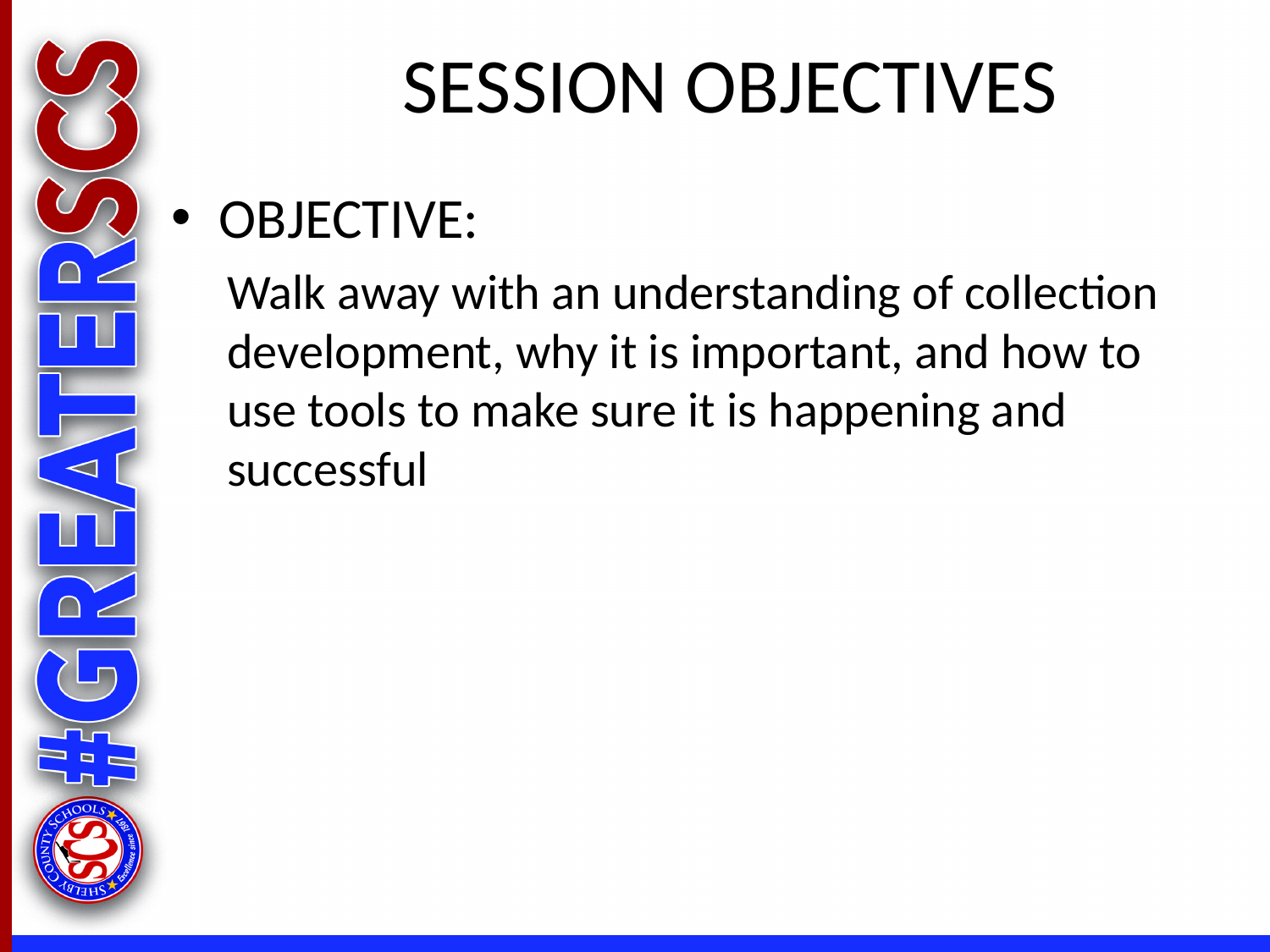

# SESSION OBJECTIVES
OBJECTIVE:
Walk away with an understanding of collection development, why it is important, and how to use tools to make sure it is happening and successful